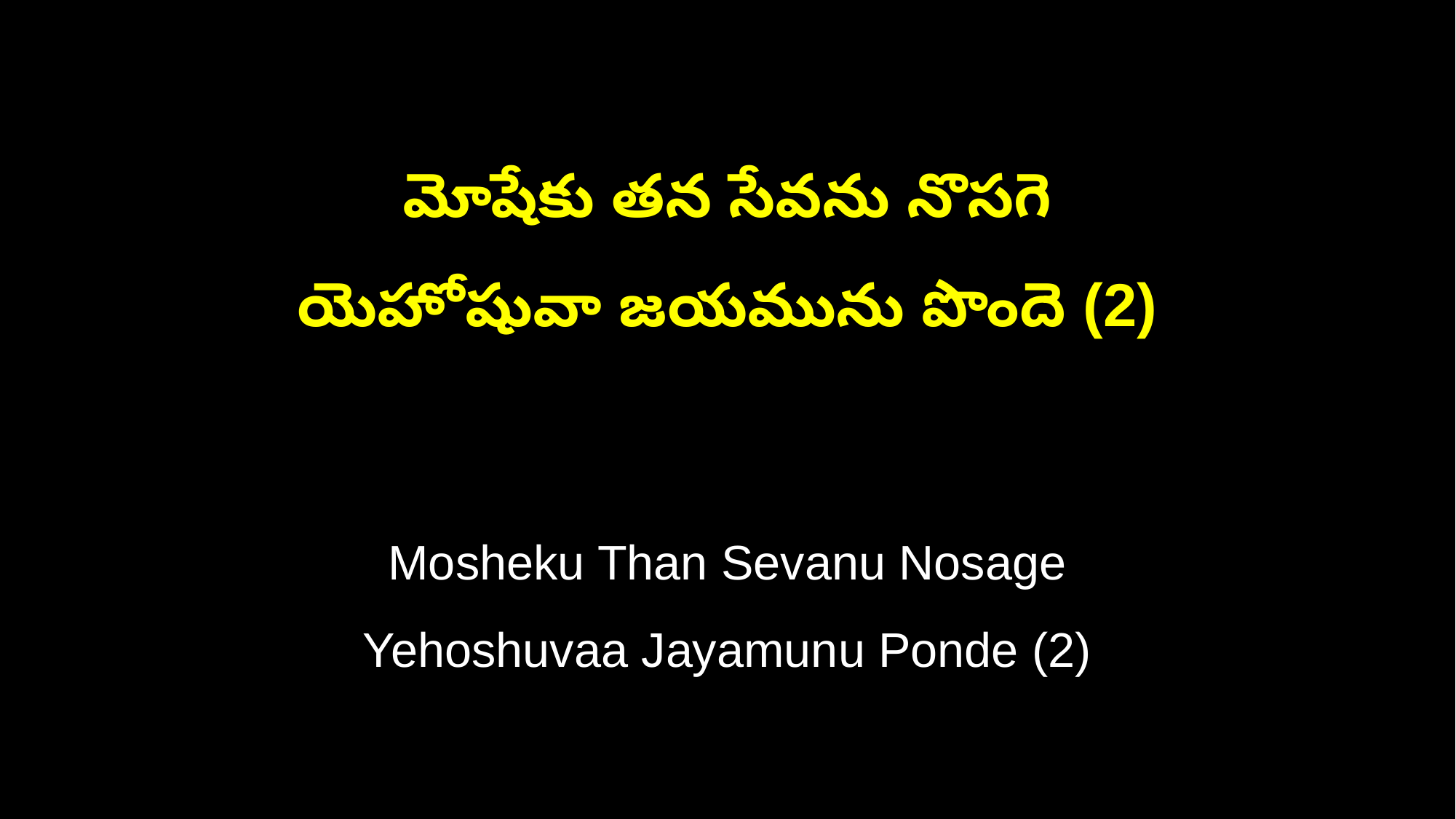

మోషేకు తన సేవను నొసగె
యెహోషువా జయమును పొందె (2)
Mosheku Than Sevanu Nosage
Yehoshuvaa Jayamunu Ponde (2)